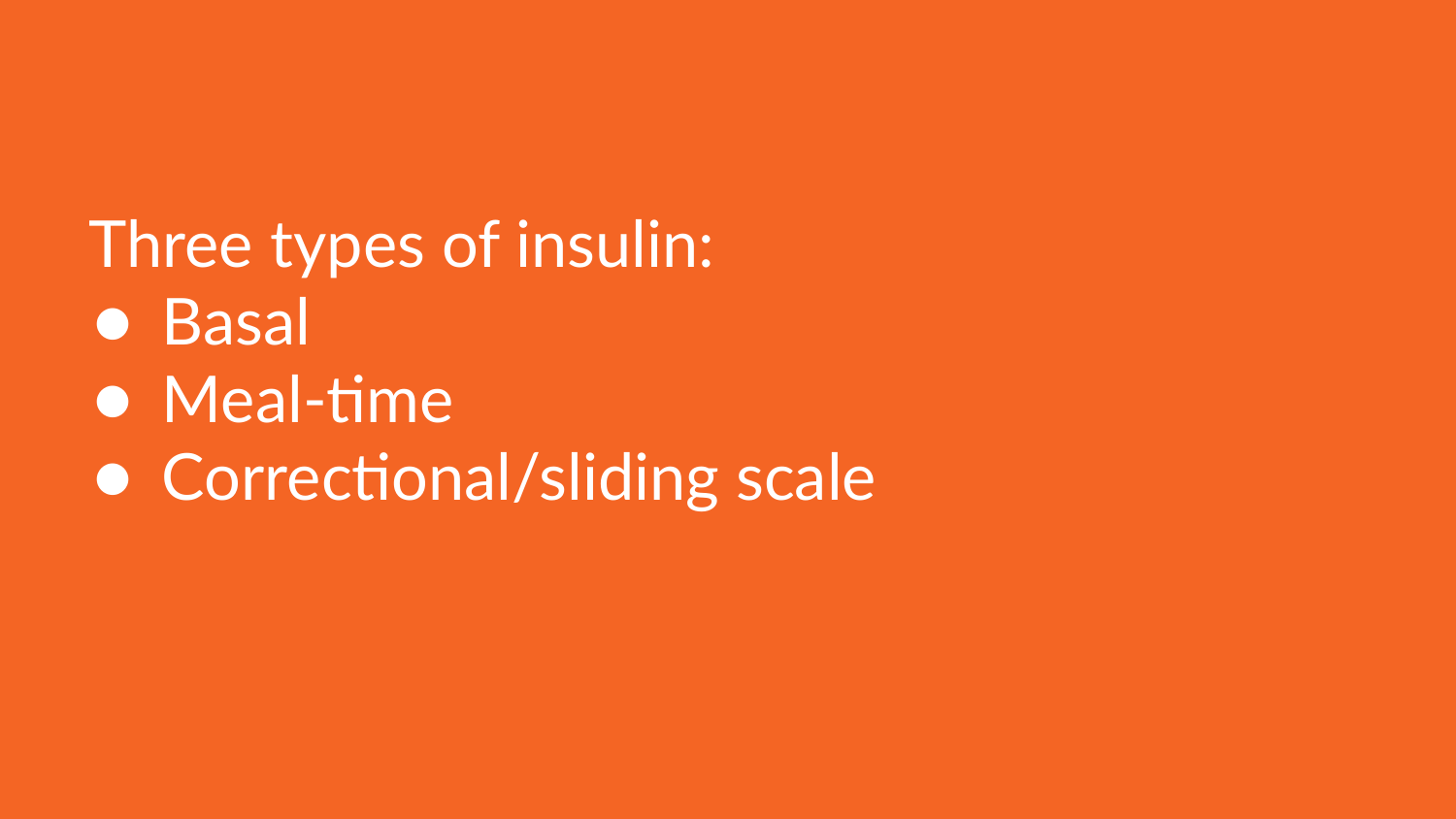

Three types of insulin:
Basal
Meal-time
Correctional/sliding scale